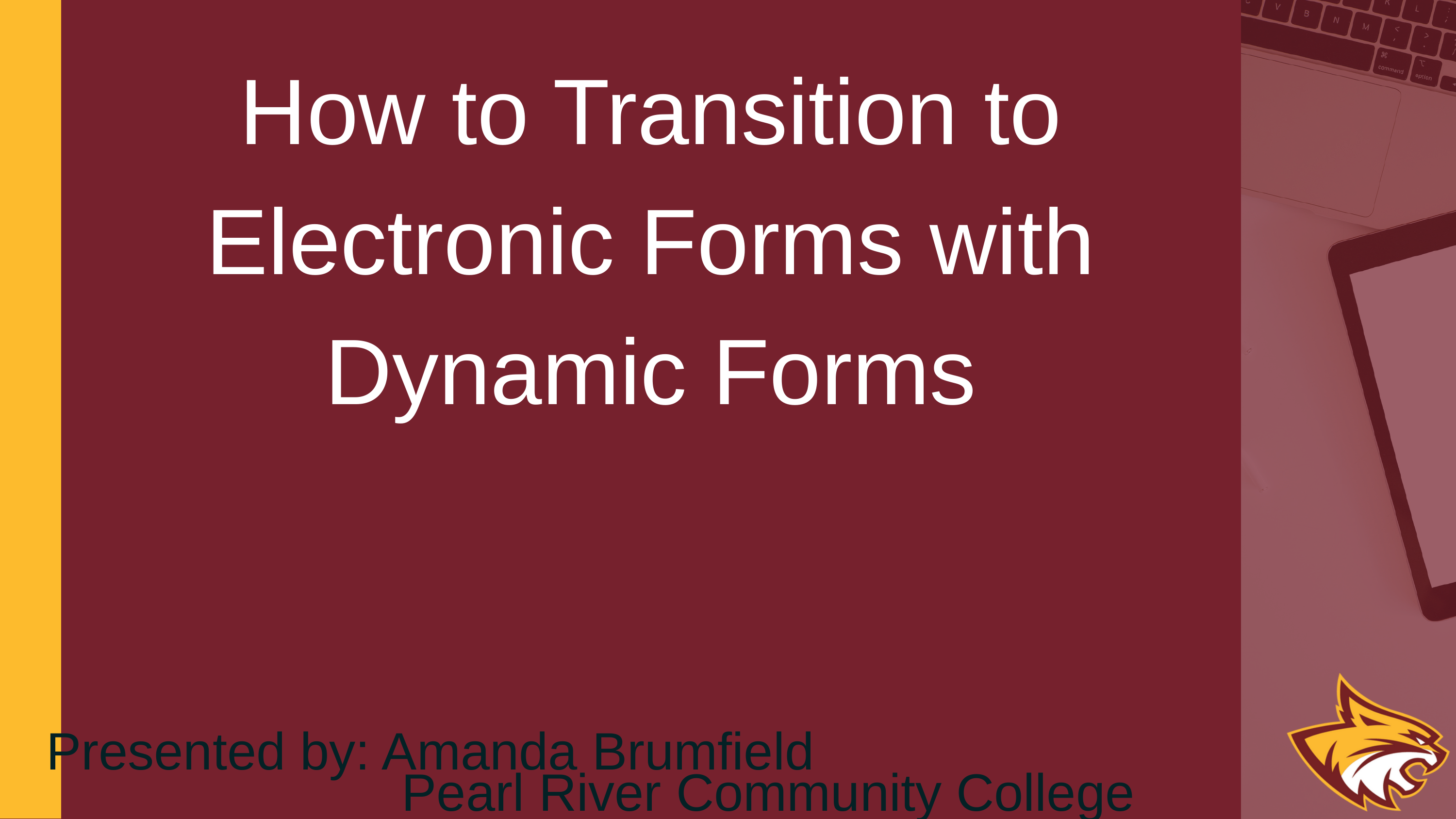

How to Transition to Electronic Forms with Dynamic Forms

Presented by: Amanda Brumfield
Pearl River Community College